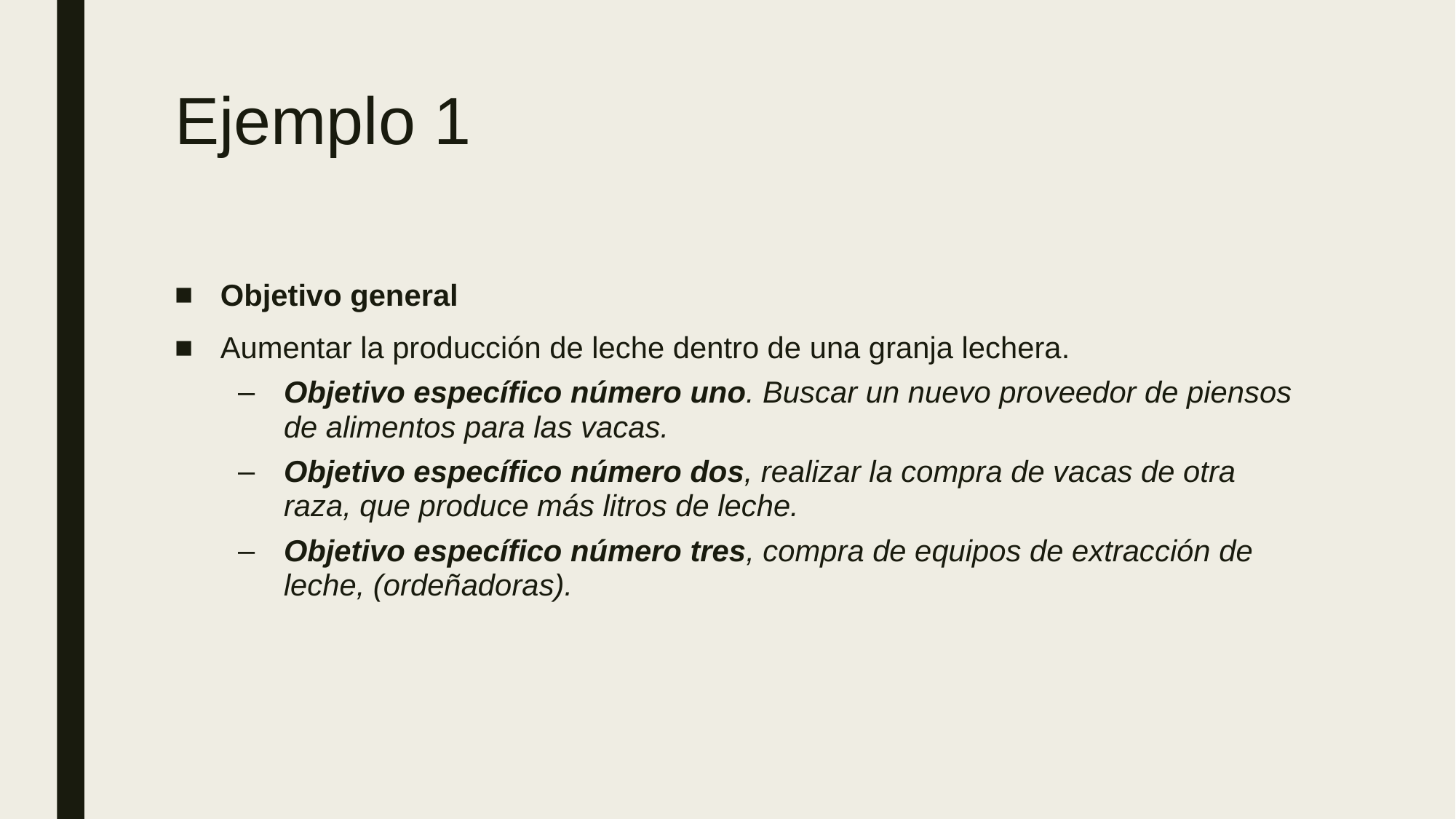

# Ejemplo 1
Objetivo general
Aumentar la producción de leche dentro de una granja lechera.
Objetivo específico número uno. Buscar un nuevo proveedor de piensos de alimentos para las vacas.
Objetivo específico número dos, realizar la compra de vacas de otra raza, que produce más litros de leche.
Objetivo específico número tres, compra de equipos de extracción de leche, (ordeñadoras).